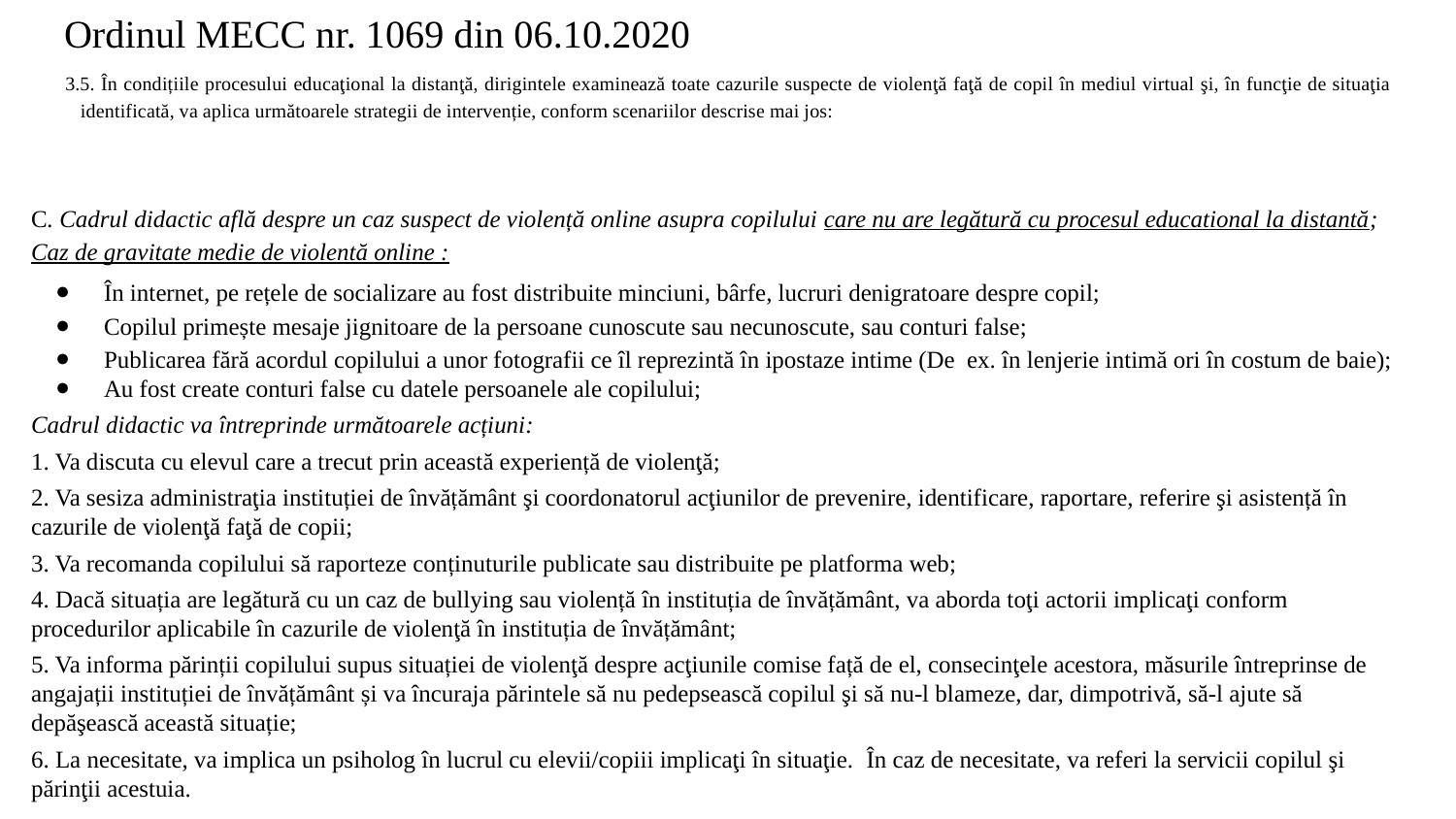

# Ordinul MECC nr. 1069 din 06.10.2020
3.5. În condițiile procesului educaţional la distanţă, dirigintele examinează toate cazurile suspecte de violenţă faţă de copil în mediul virtual şi, în funcţie de situaţia identificată, va aplica următoarele strategii de intervenție, conform scenariilor descrise mai jos:

C. Cadrul didactic află despre un caz suspect de violență online asupra copilului care nu are legătură cu procesul educational la distantă;
Caz de gravitate medie de violentă online :
În internet, pe rețele de socializare au fost distribuite minciuni, bârfe, lucruri denigratoare despre copil;
Copilul primește mesaje jignitoare de la persoane cunoscute sau necunoscute, sau conturi false;
Publicarea fără acordul copilului a unor fotografii ce îl reprezintă în ipostaze intime (De  ex. în lenjerie intimă ori în costum de baie);
Au fost create conturi false cu datele persoanele ale copilului;
Cadrul didactic va întreprinde următoarele acțiuni:
1. Va discuta cu elevul care a trecut prin această experiență de violenţă;
2. Va sesiza administraţia instituției de învățământ şi coordonatorul acţiunilor de prevenire, identificare, raportare, referire şi asistență în cazurile de violenţă faţă de copii;
3. Va recomanda copilului să raporteze conținuturile publicate sau distribuite pe platforma web;
4. Dacă situația are legătură cu un caz de bullying sau violență în instituția de învățământ, va aborda toţi actorii implicaţi conform procedurilor aplicabile în cazurile de violenţă în instituția de învățământ;
5. Va informa părinții copilului supus situației de violenţă despre acţiunile comise față de el, consecinţele acestora, măsurile întreprinse de angajații instituției de învățământ și va încuraja părintele să nu pedepsească copilul şi să nu-l blameze, dar, dimpotrivă, să-l ajute să depăşească această situație;
6. La necesitate, va implica un psiholog în lucrul cu elevii/copiii implicaţi în situaţie.  În caz de necesitate, va referi la servicii copilul şi părinţii acestuia.